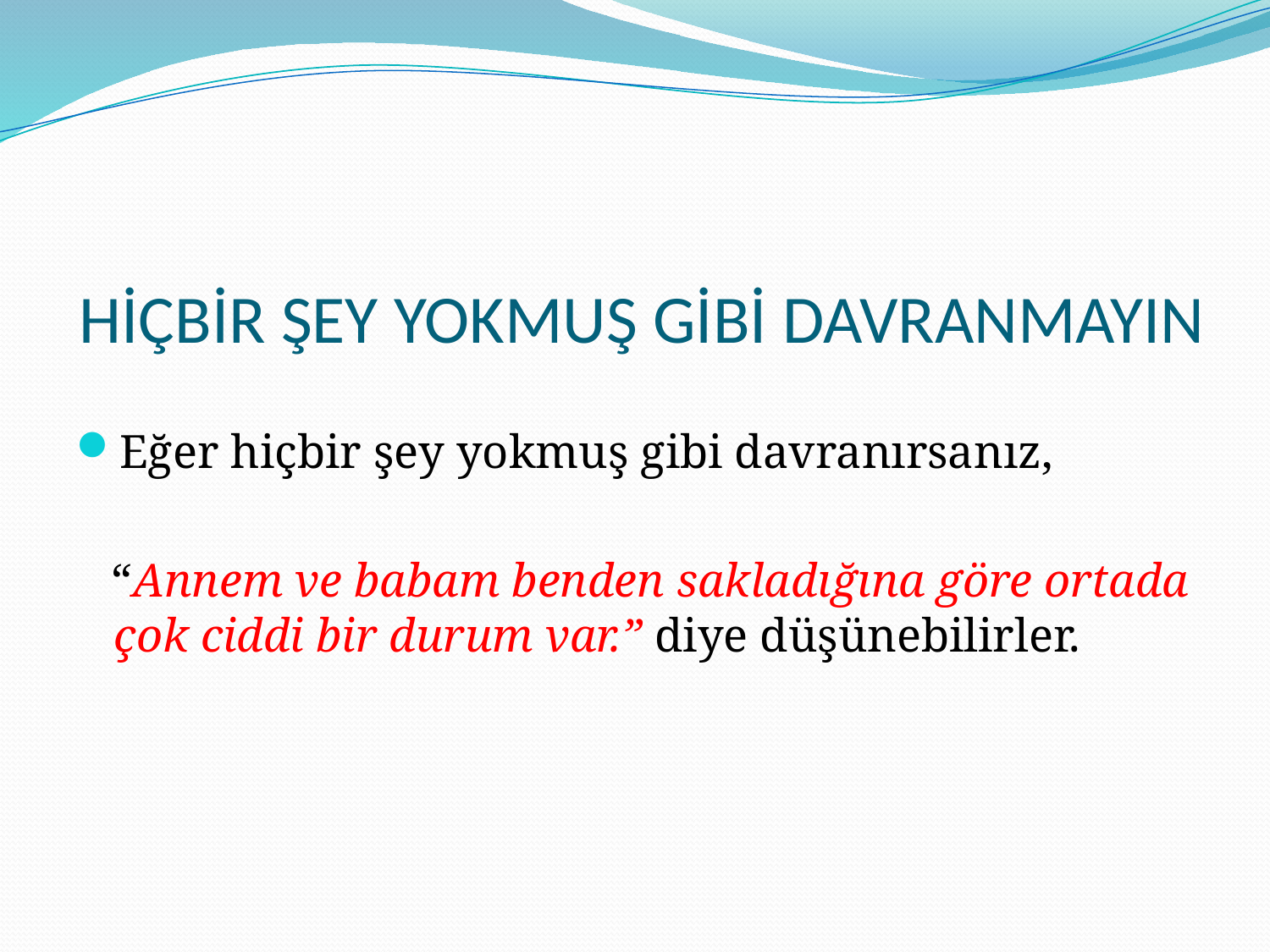

# HİÇBİR ŞEY YOKMUŞ GİBİ DAVRANMAYIN
Eğer hiçbir şey yokmuş gibi davranırsanız,

   “Annem ve babam benden sakladığına göre ortada çok ciddi bir durum var.” diye düşünebilirler.